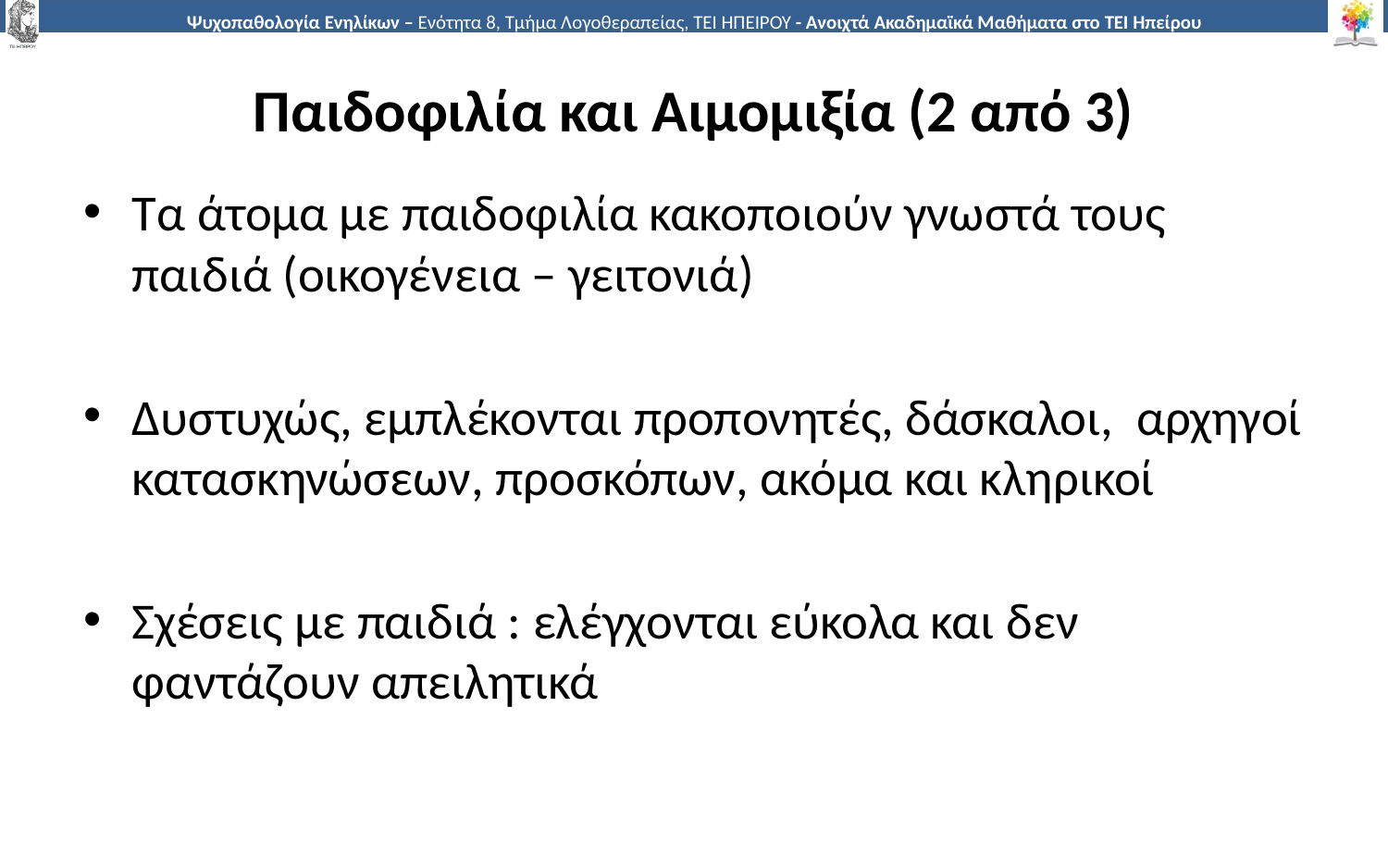

# Παιδοφιλία και Αιμομιξία (2 από 3)
Τα άτομα με παιδοφιλία κακοποιούν γνωστά τους παιδιά (οικογένεια – γειτονιά)
Δυστυχώς, εμπλέκονται προπονητές, δάσκαλοι,  αρχηγοί κατασκηνώσεων, προσκόπων, ακόμα και κληρικοί
Σχέσεις με παιδιά : ελέγχονται εύκολα και δεν φαντάζουν απειλητικά